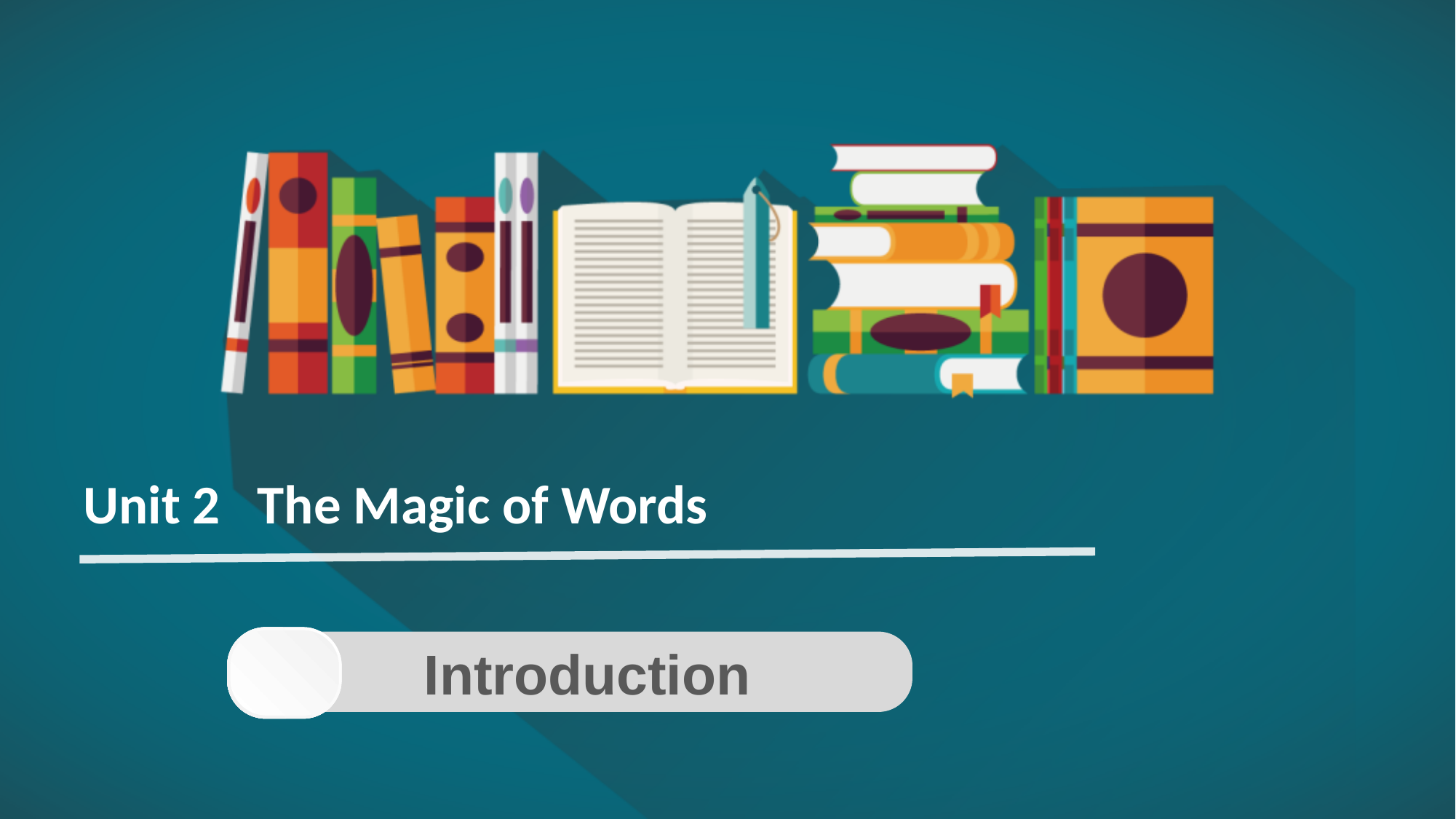

Unit 2   The Magic of Words

Introduction